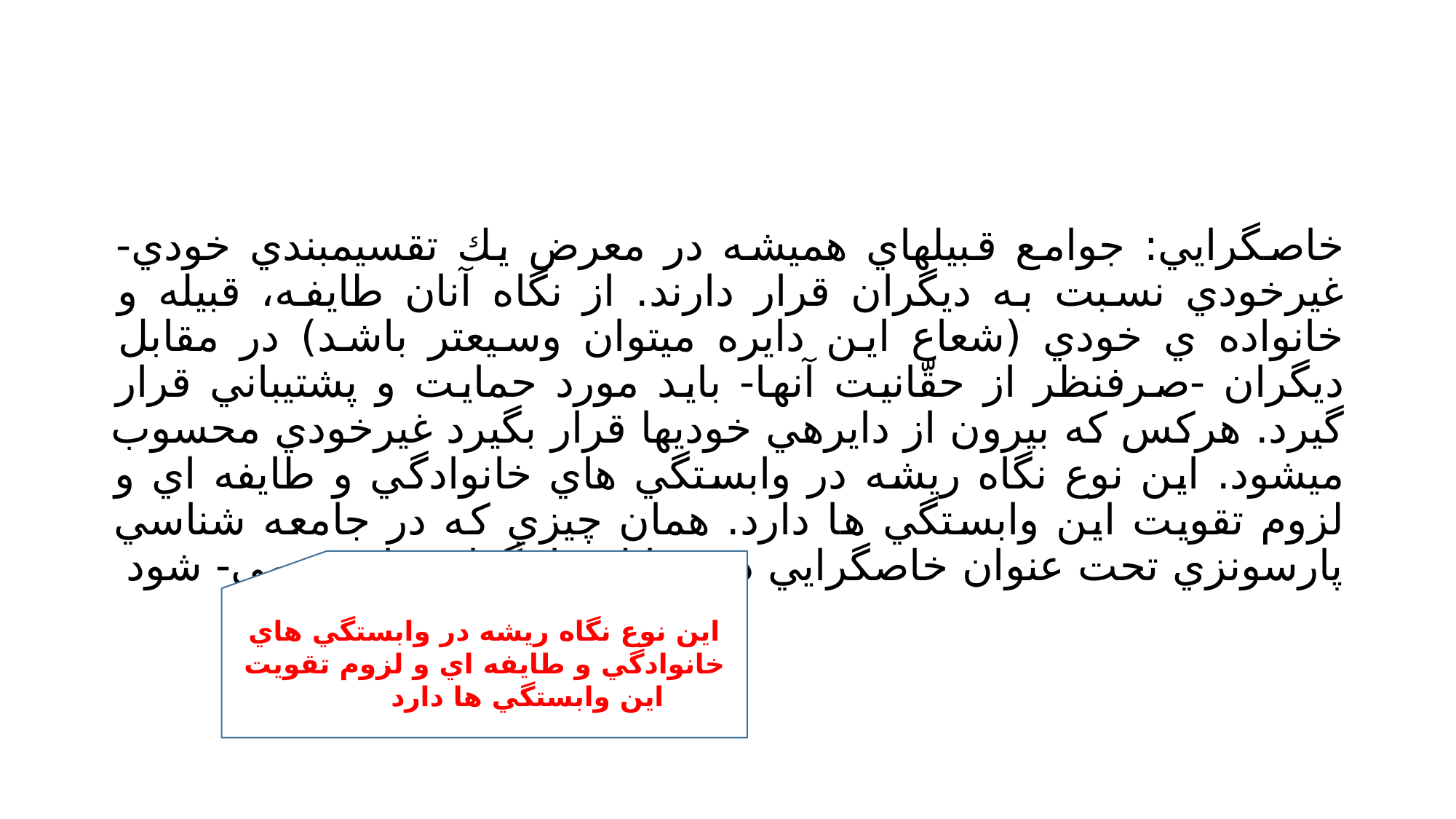

#
خاصگرايي: جوامع قبيلهاي هميشه در معرض يك تقسيمبندي خودي- غيرخودي نسبت به ديگران قرار دارند. از نگاه آنان طايفه، قبيله و خانواده ي خودي (شعاع اين دايره ميتوان وسيعتر باشد) در مقابل ديگران -صرفنظر از حقّانيت آنها- بايد مورد حمايت و پشتيباني قرار گيرد. هركس كه بيرون از دايرهي خوديها قرار بگيرد غيرخودي محسوب ميشود. اين نوع نگاه ريشه در وابستگي هاي خانوادگي و طايفه اي و لزوم تقويت اين وابستگي ها دارد. همان چيزي كه در جامعه شناسي پارسونزي تحت عنوان خاصگرايي در مقابل عامگرايي ناميده مي- شود

اين نوع نگاه ريشه در وابستگي هاي خانوادگي و طايفه اي و لزوم تقويت اين وابستگي ها دارد ها دارد